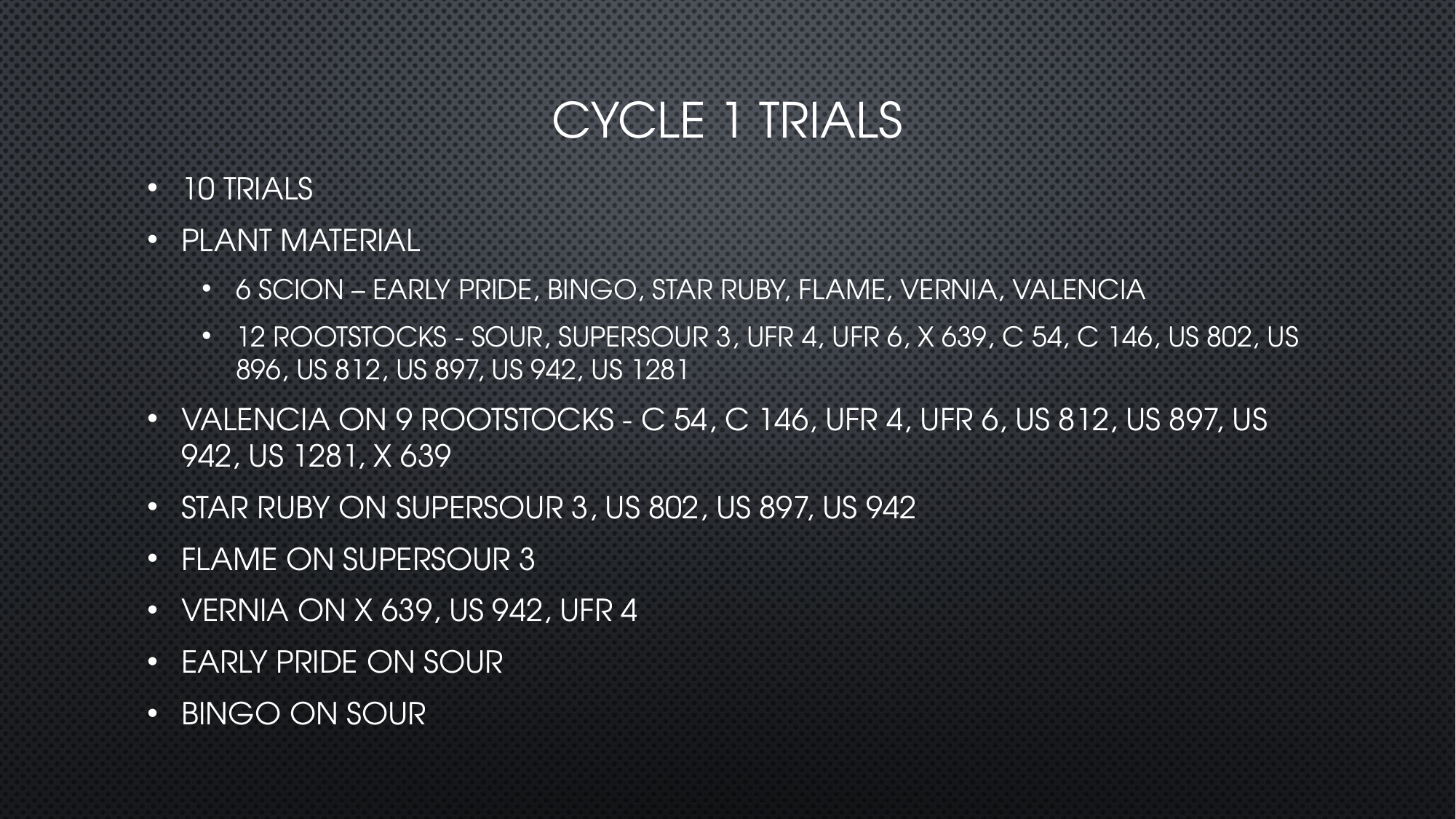

# Cycle 1 trials
10 trials
plant material
6 scion – Early Pride, Bingo, Star Ruby, Flame, Vernia, Valencia
12 rootstocks - Sour, SuperSour 3, UFR 4, UFR 6, X 639, C 54, C 146, US 802, US 896, US 812, US 897, US 942, US 1281
Valencia on 9 rootstocks - C 54, C 146, UFR 4, UFR 6, US 812, US 897, US 942, US 1281, X 639
Star Ruby on SuperSour 3, US 802, US 897, US 942
Flame on SuperSour 3
Vernia on X 639, US 942, UFR 4
Early Pride on Sour
Bingo on Sour